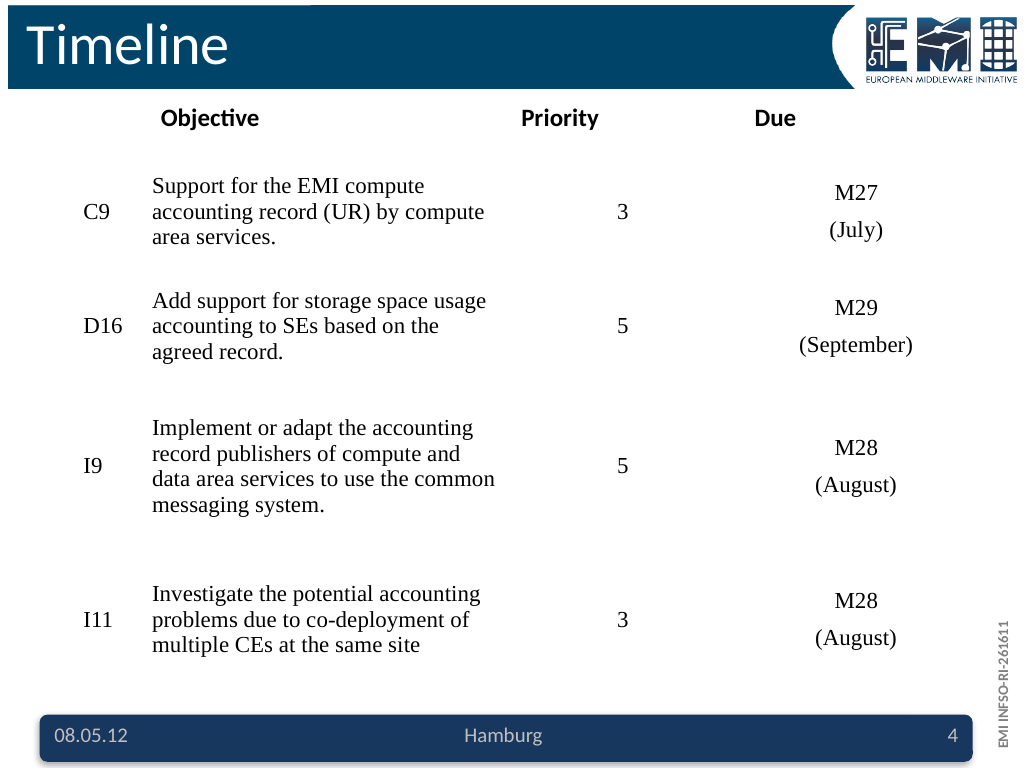

# Timeline
|  | Objective | Priority | Due |
| --- | --- | --- | --- |
| C9 | Support for the EMI compute accounting record (UR) by compute area services. | 3 | M27 (July) |
| D16 | Add support for storage space usage accounting to SEs based on the agreed record. | 5 | M29 (September) |
| I9 | Implement or adapt the accounting record publishers of compute and data area services to use the common messaging system. | 5 | M28 (August) |
| I11 | Investigate the potential accounting problems due to co-deployment of multiple CEs at the same site | 3 | M28 (August) |
08.05.12
Hamburg
4